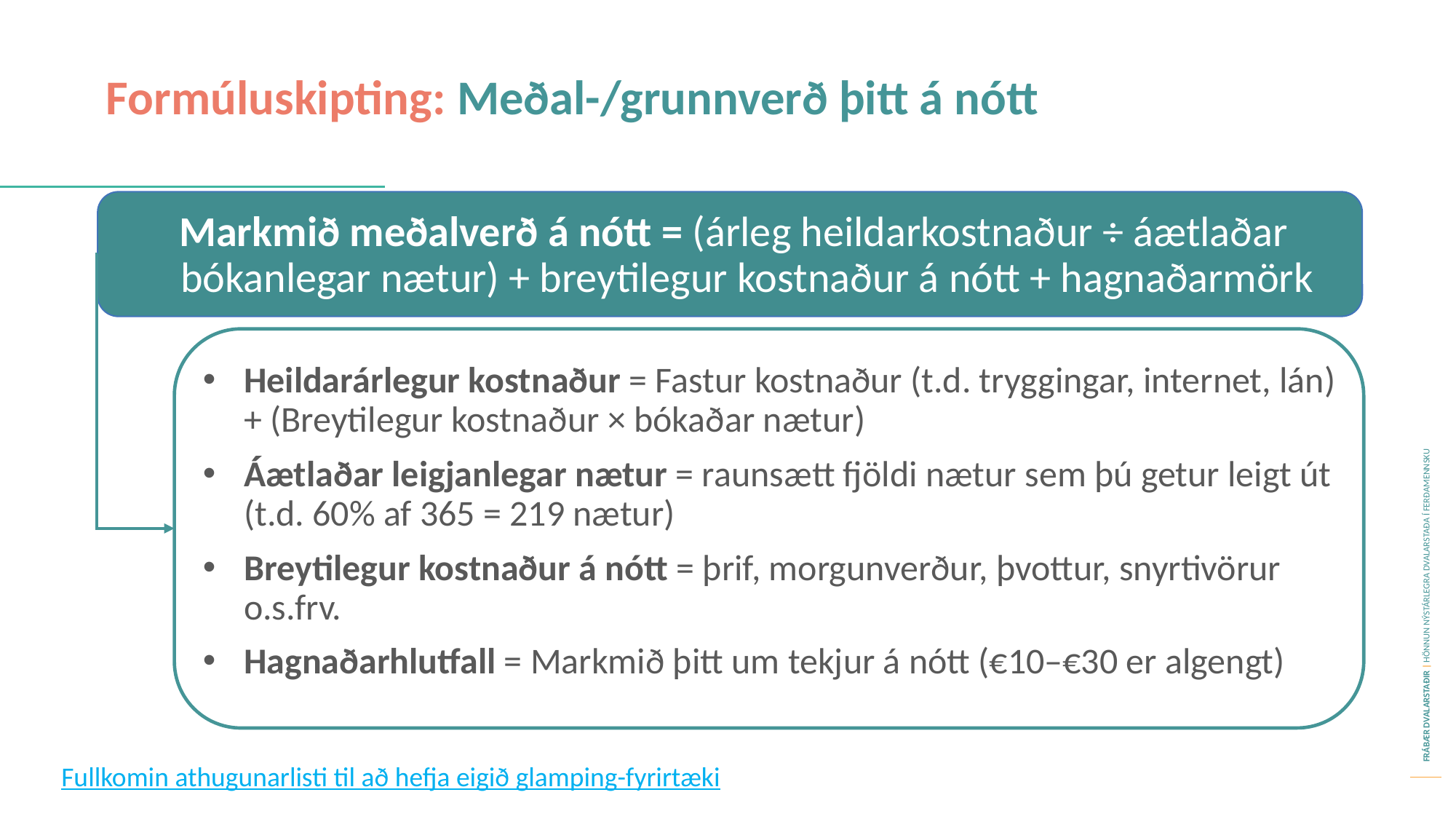

Formúluskipting: Meðal-/grunnverð þitt á nótt

Markmið meðalverð á nótt = (árleg heildarkostnaður ÷ áætlaðar bókanlegar nætur) + breytilegur kostnaður á nótt + hagnaðarmörk

Heildarárlegur kostnaður = Fastur kostnaður (t.d. tryggingar, internet, lán) + (Breytilegur kostnaður × bókaðar nætur)
Áætlaðar leigjanlegar nætur = raunsætt fjöldi nætur sem þú getur leigt út (t.d. 60% af 365 = 219 nætur)
Breytilegur kostnaður á nótt = þrif, morgunverður, þvottur, snyrtivörur o.s.frv.
Hagnaðarhlutfall = Markmið þitt um tekjur á nótt (€10–€30 er algengt)
Fullkomin athugunarlisti til að hefja eigið glamping-fyrirtæki